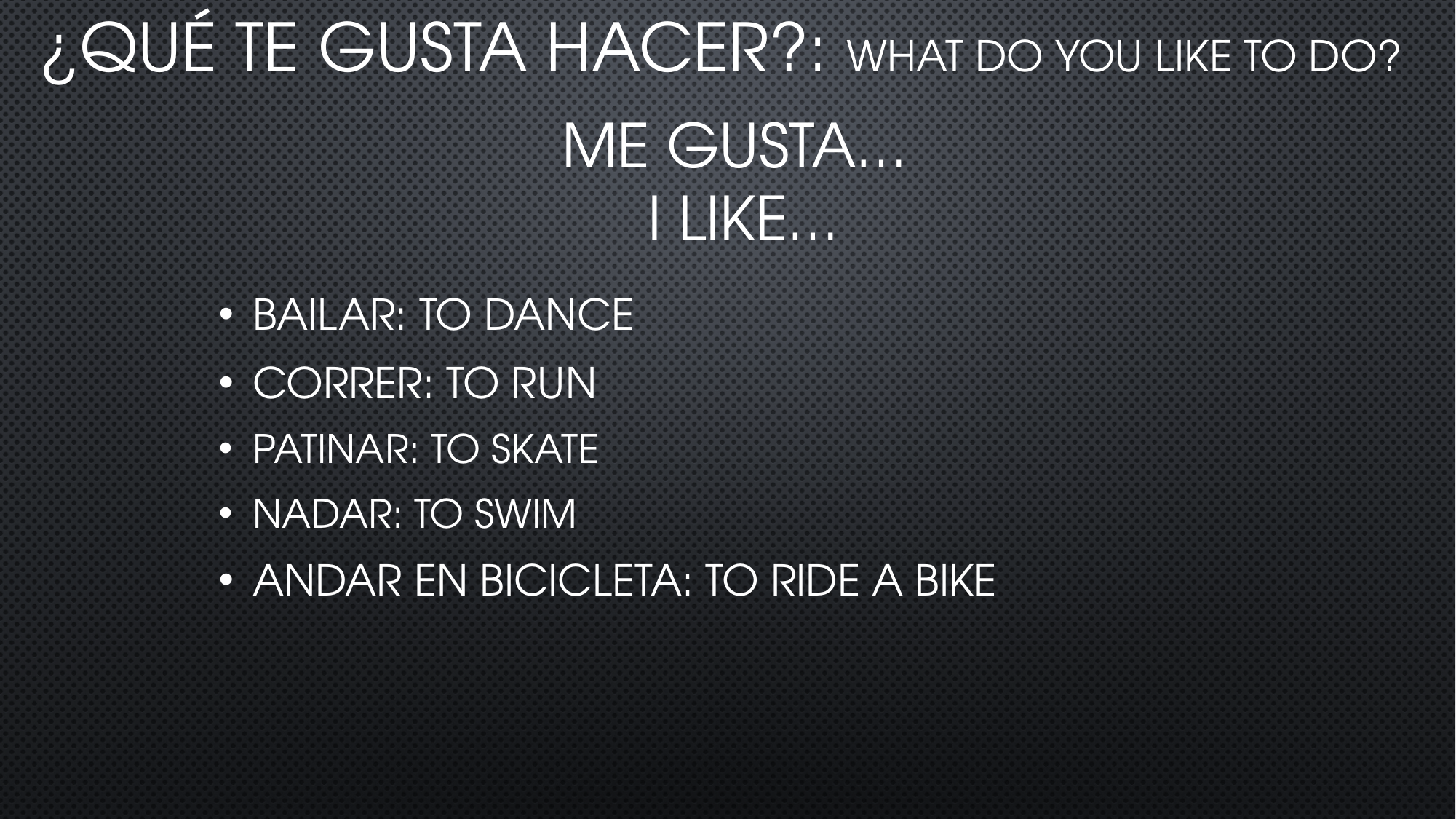

¿QUÉ TE GUSTA HACER?: WHAT DO YOU LIKE TO DO?
# Me gusta… I like…
Bailar: to dance
Correr: to run
Patinar: to skate
Nadar: to swim
andar en bicicleta: to ride a bike